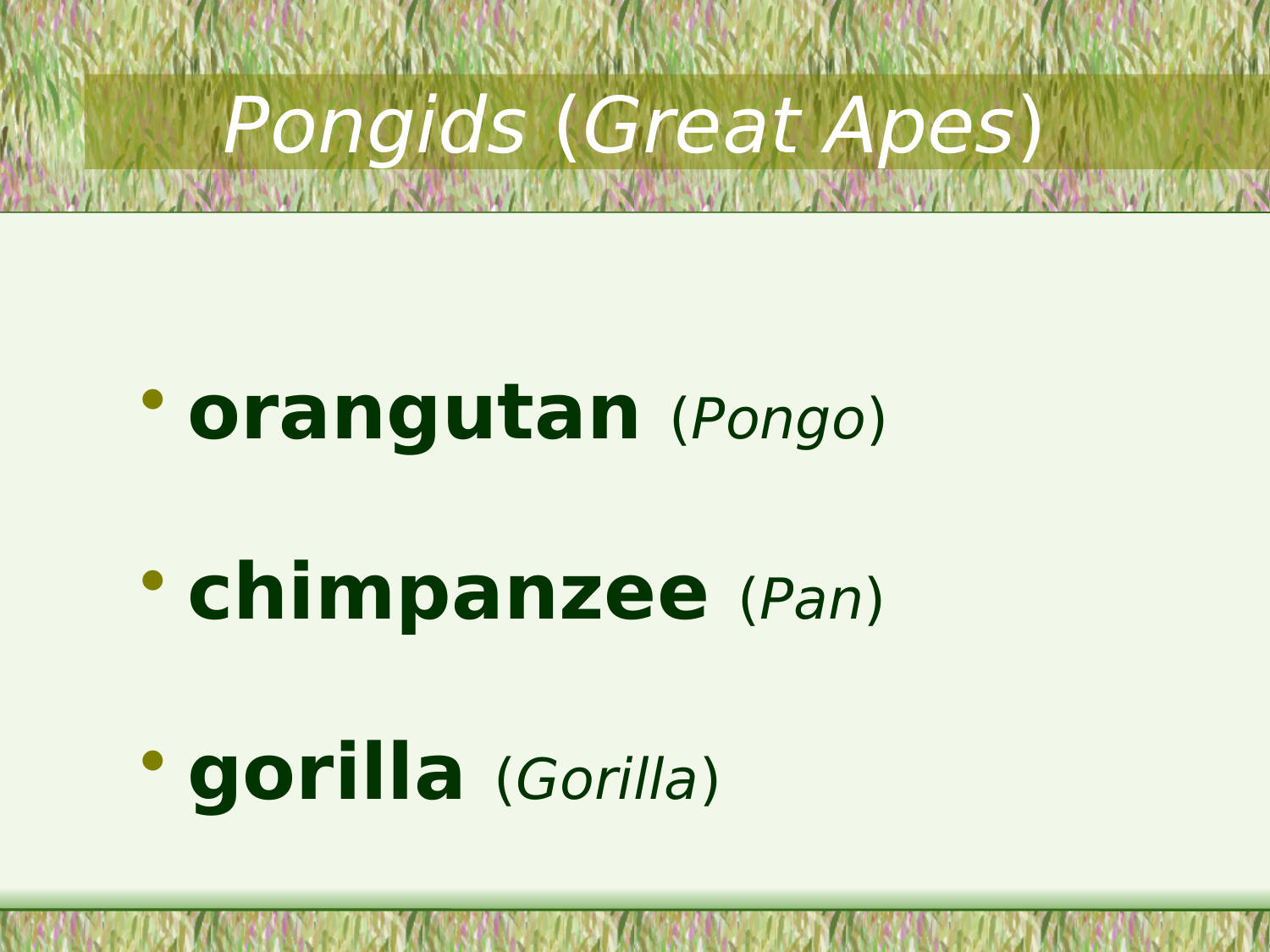

# Pongids (Great Apes)

orangutan (Pongo)

chimpanzee (Pan)

gorilla (Gorilla)